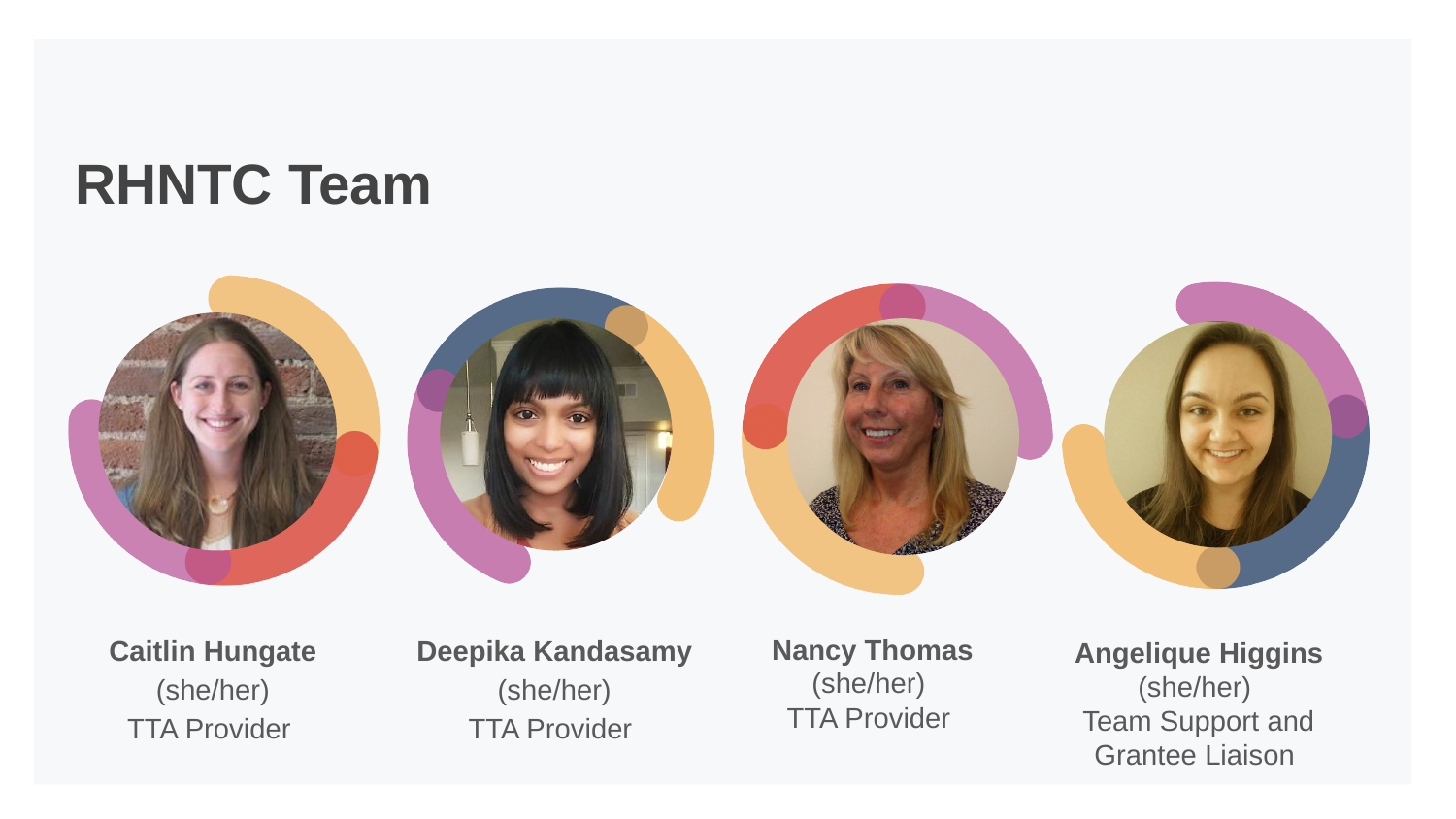

# RHNTC Team
Caitlin Hungate
(she/her)
TTA Provider
Deepika Kandasamy
(she/her)
TTA Provider
Nancy Thomas
(she/her)
TTA Provider
Angelique Higgins
(she/her)
Team Support and Grantee Liaison